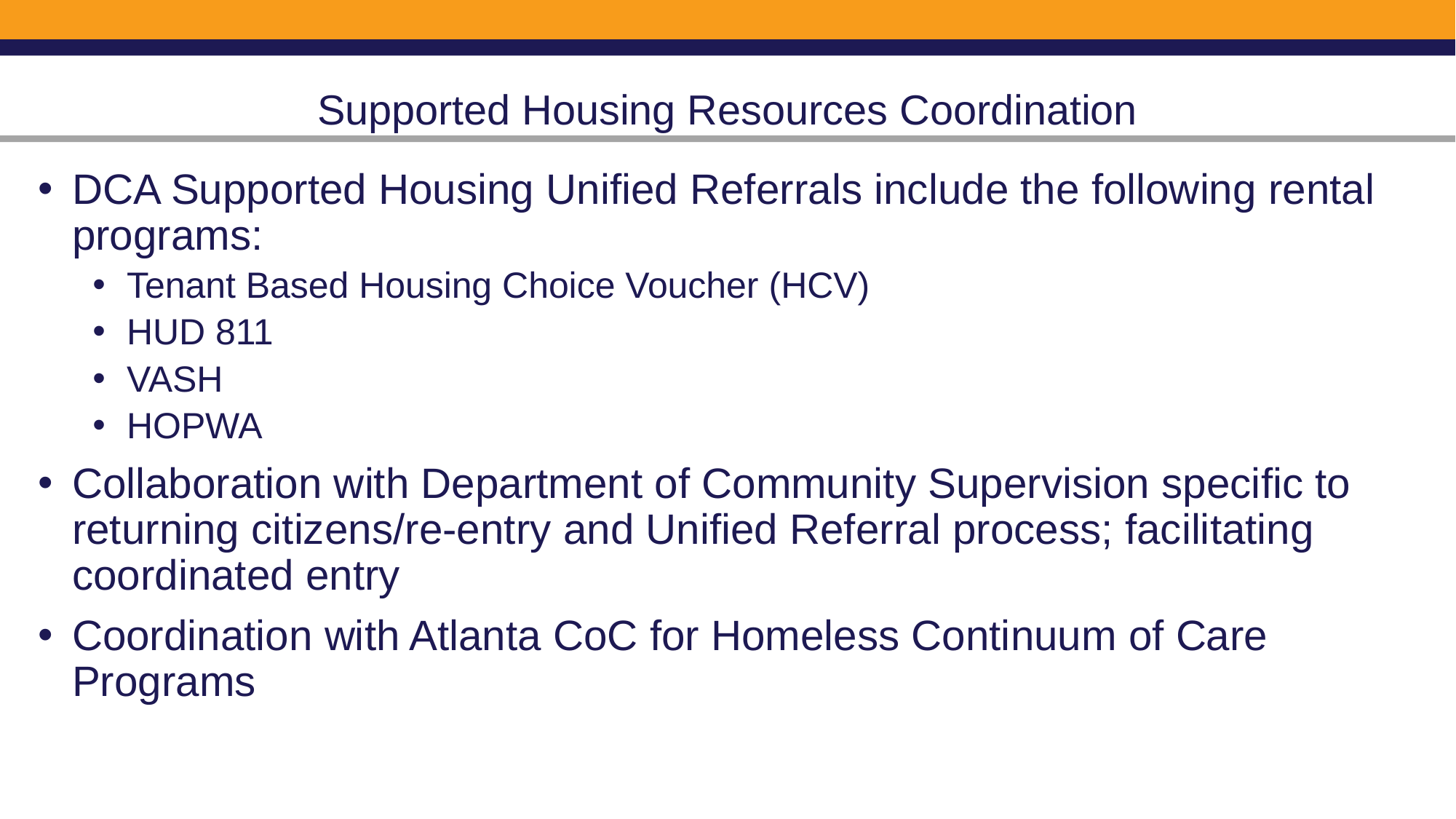

# Supported Housing Resources Coordination
DCA Supported Housing Unified Referrals include the following rental programs:
Tenant Based Housing Choice Voucher (HCV)
HUD 811
VASH
HOPWA
Collaboration with Department of Community Supervision specific to returning citizens/re-entry and Unified Referral process; facilitating coordinated entry
Coordination with Atlanta CoC for Homeless Continuum of Care Programs